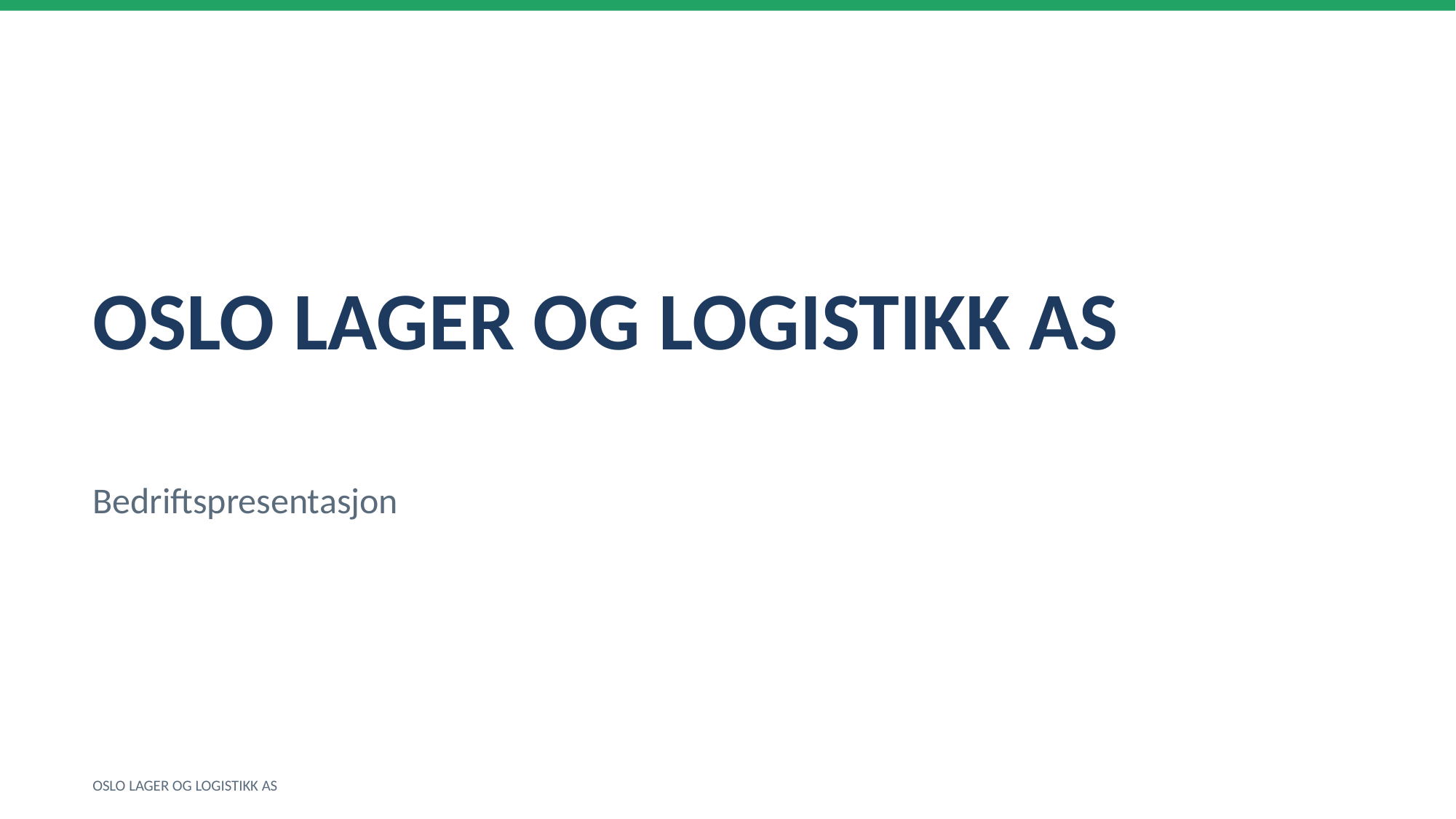

OSLO LAGER OG LOGISTIKK AS
Bedriftspresentasjon
OSLO LAGER OG LOGISTIKK AS